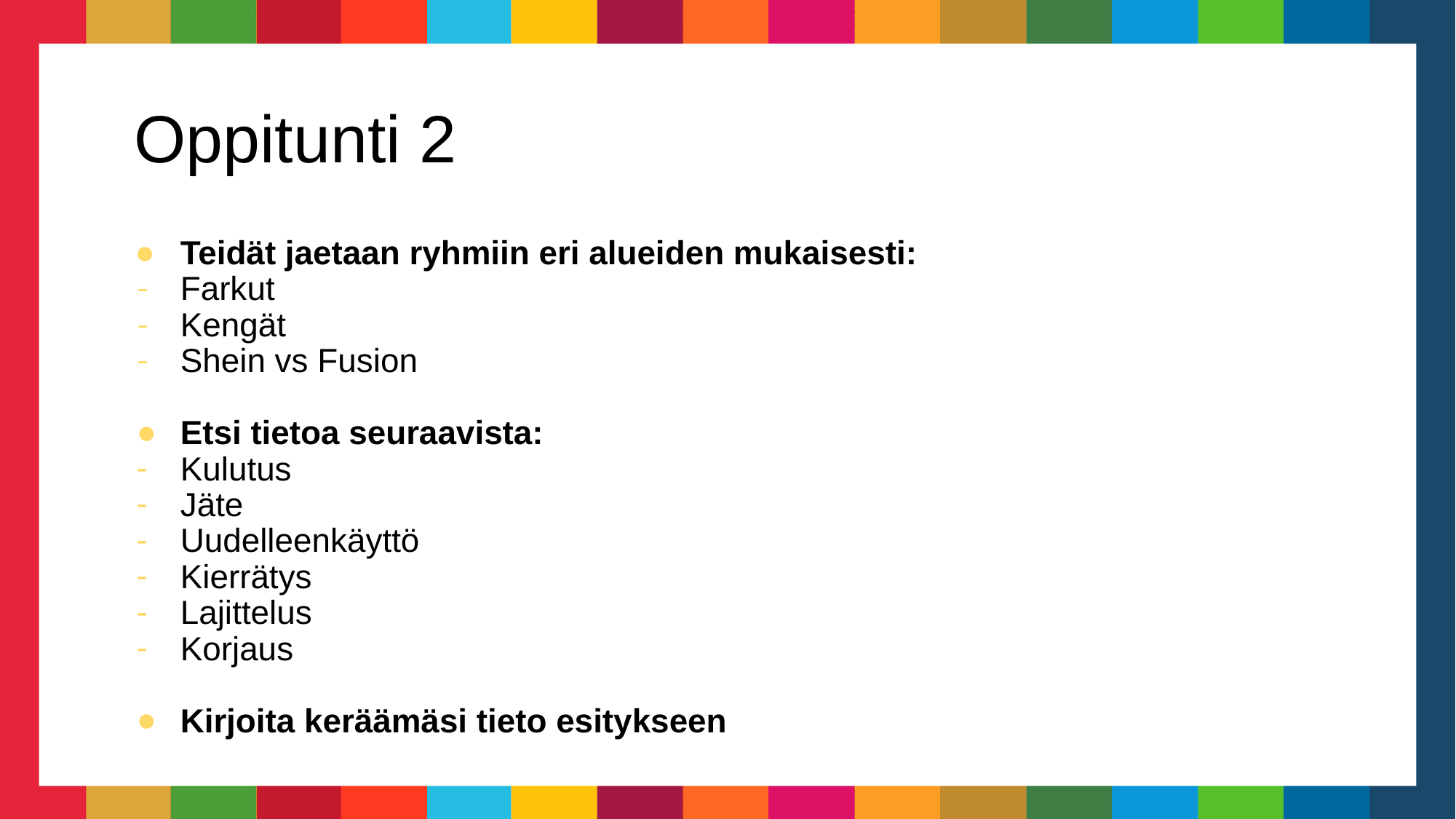

# Oppitunti 2
Teidät jaetaan ryhmiin eri alueiden mukaisesti:
Farkut
Kengät
Shein vs Fusion

Etsi tietoa seuraavista:
Kulutus
Jäte
Uudelleenkäyttö
Kierrätys
Lajittelus
Korjaus

Kirjoita keräämäsi tieto esitykseen